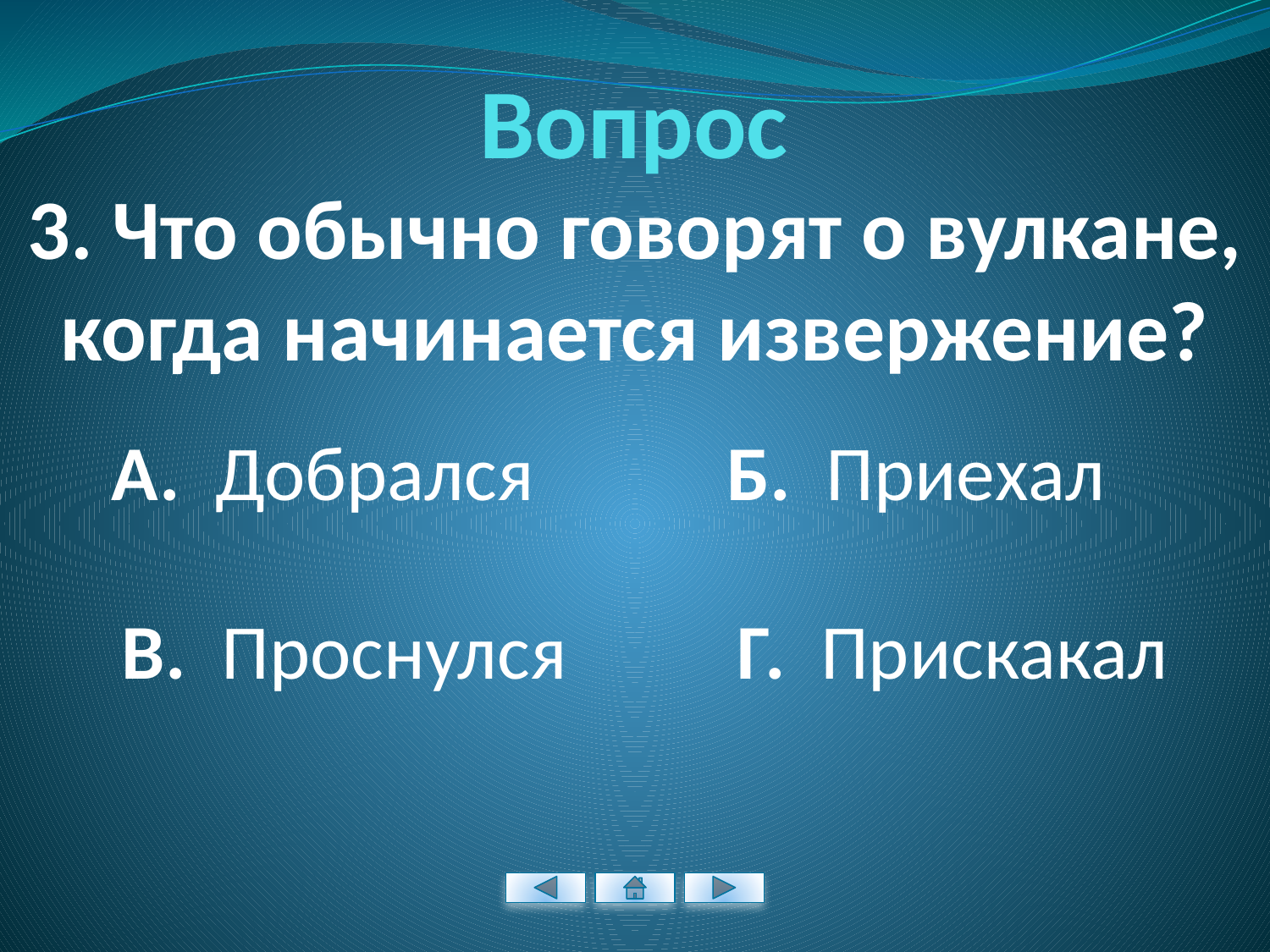

# Вопрос
3. Что обычно говорят о вулкане, когда начинается извержение?
А.  Добрался
Б.  Приехал
В.  Проснулся
Г.  Прискакал